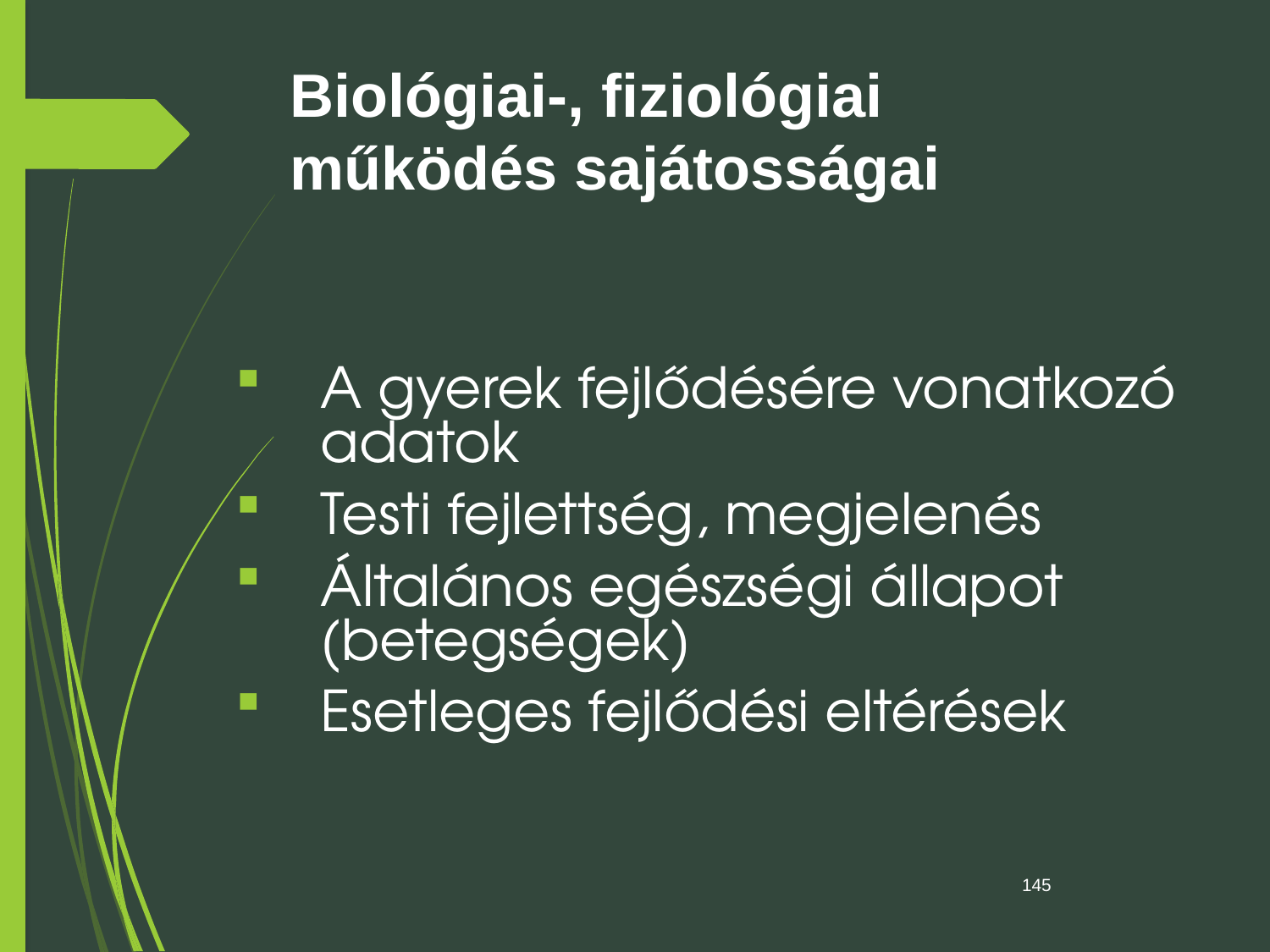

Biológiai-, fiziológiai működés sajátosságai

A gyerek fejlődésére vonatkozó adatok
Testi fejlettség, megjelenés
Általános egészségi állapot (betegségek)
Esetleges fejlődési eltérések
145